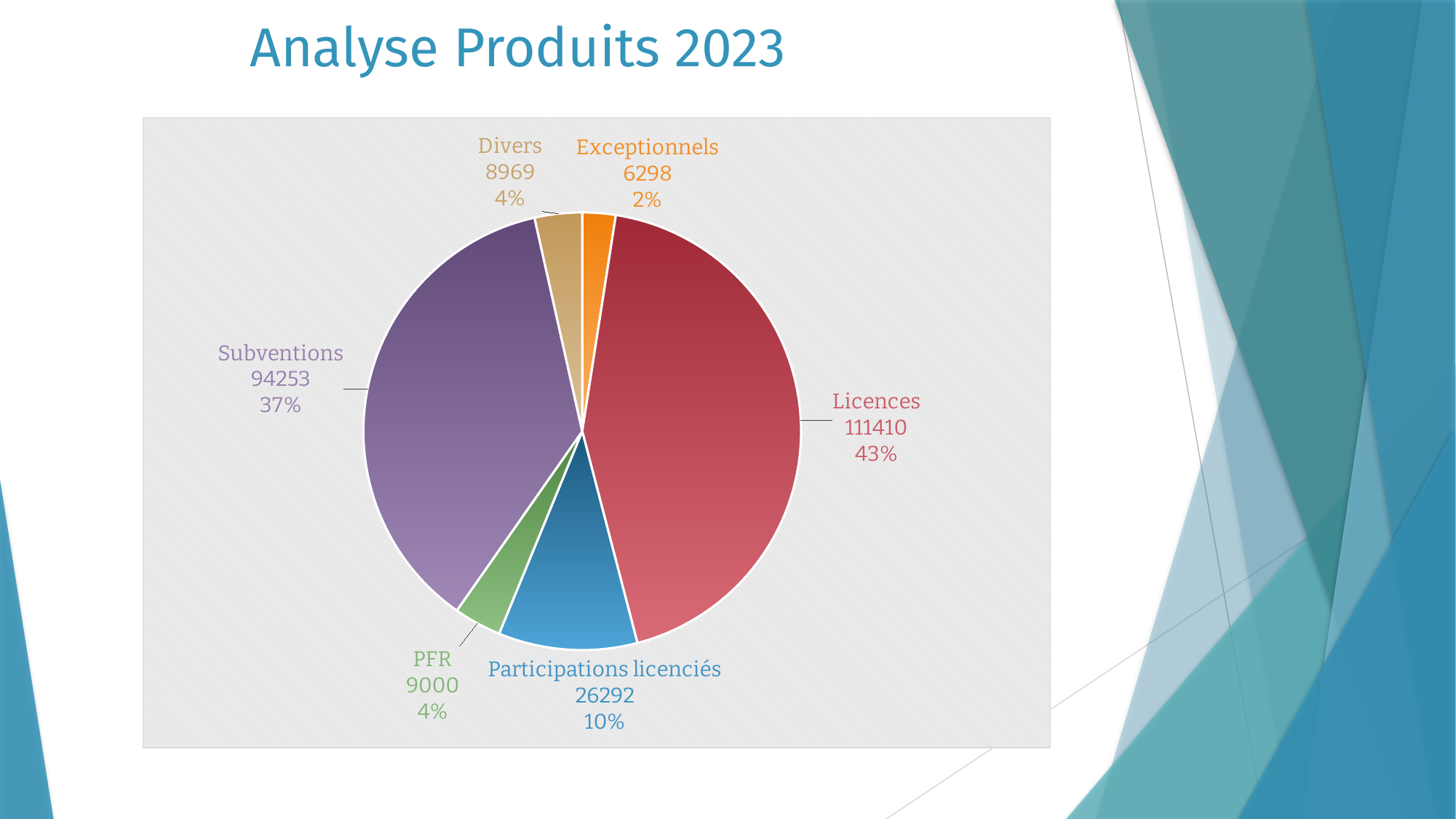

# Analyse Produits 2023

### Chart

| Category |  |
|---|---|
| Exceptionnels | 6298.0 |
| Licences | 111410.0 |
| Participations licenciés | 26292.0 |
| PFR | 9000.0 |
| Subventions | 94253.0 |
| Divers | 8969.0 |

### Chart

| Category |
|---|

### Chart

| Category |
|---|